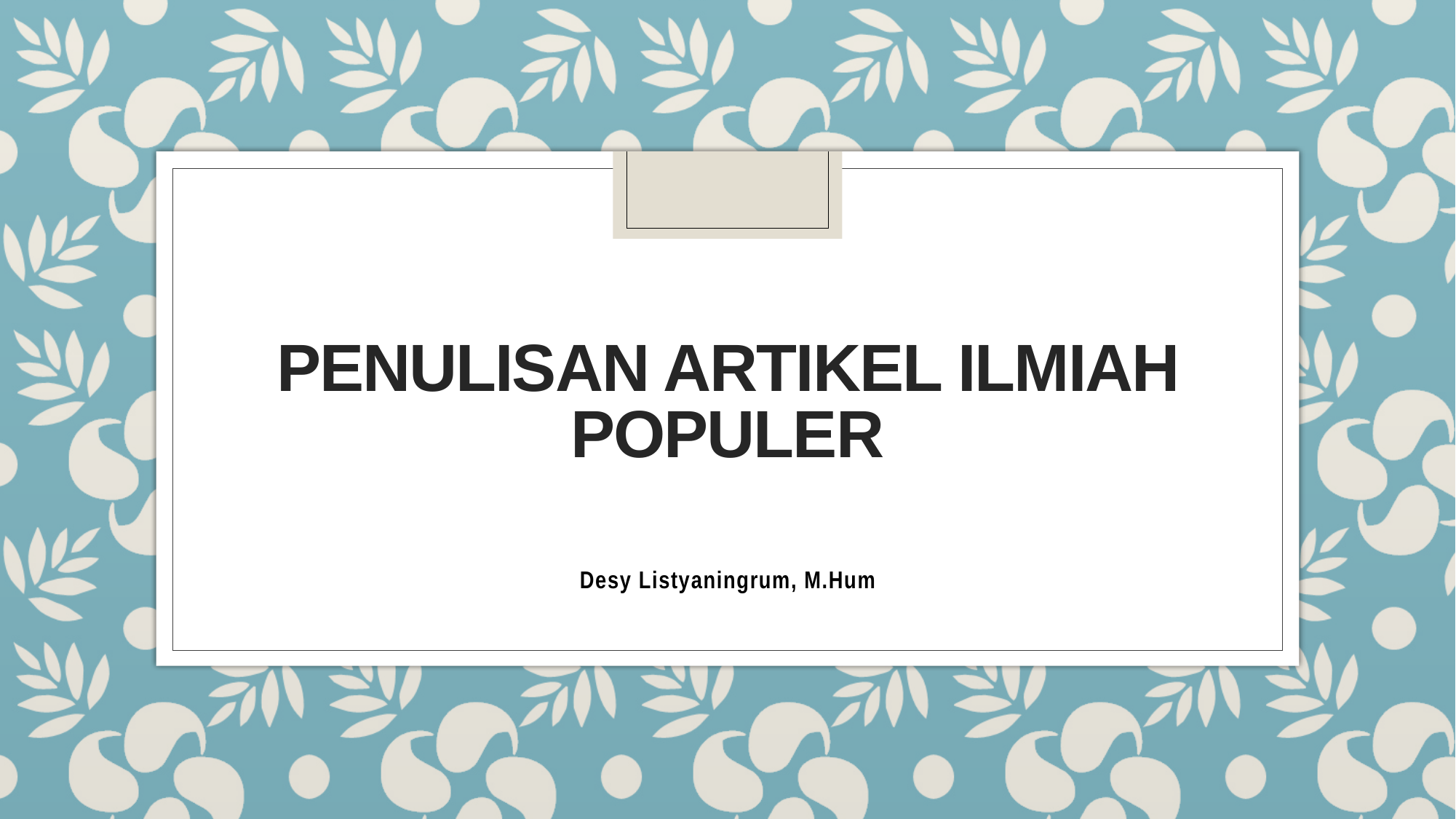

# PENULISAN ARTIKEL ILMIAH POPULER
Desy Listyaningrum, M.Hum